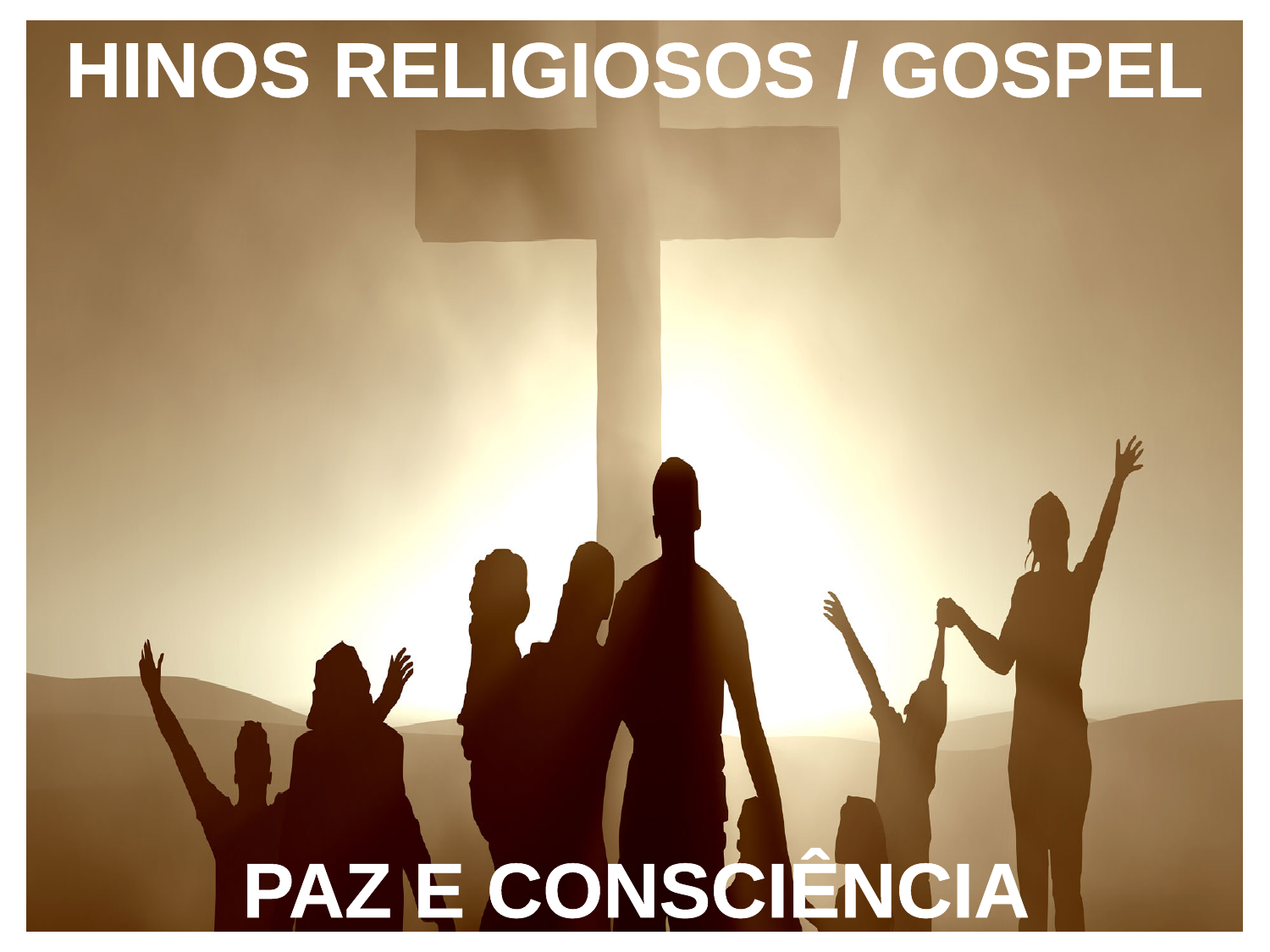

HINOS RELIGIOSOS / GOSPEL

PAZ E CONSCIÊNCIA ESPIRITUAL